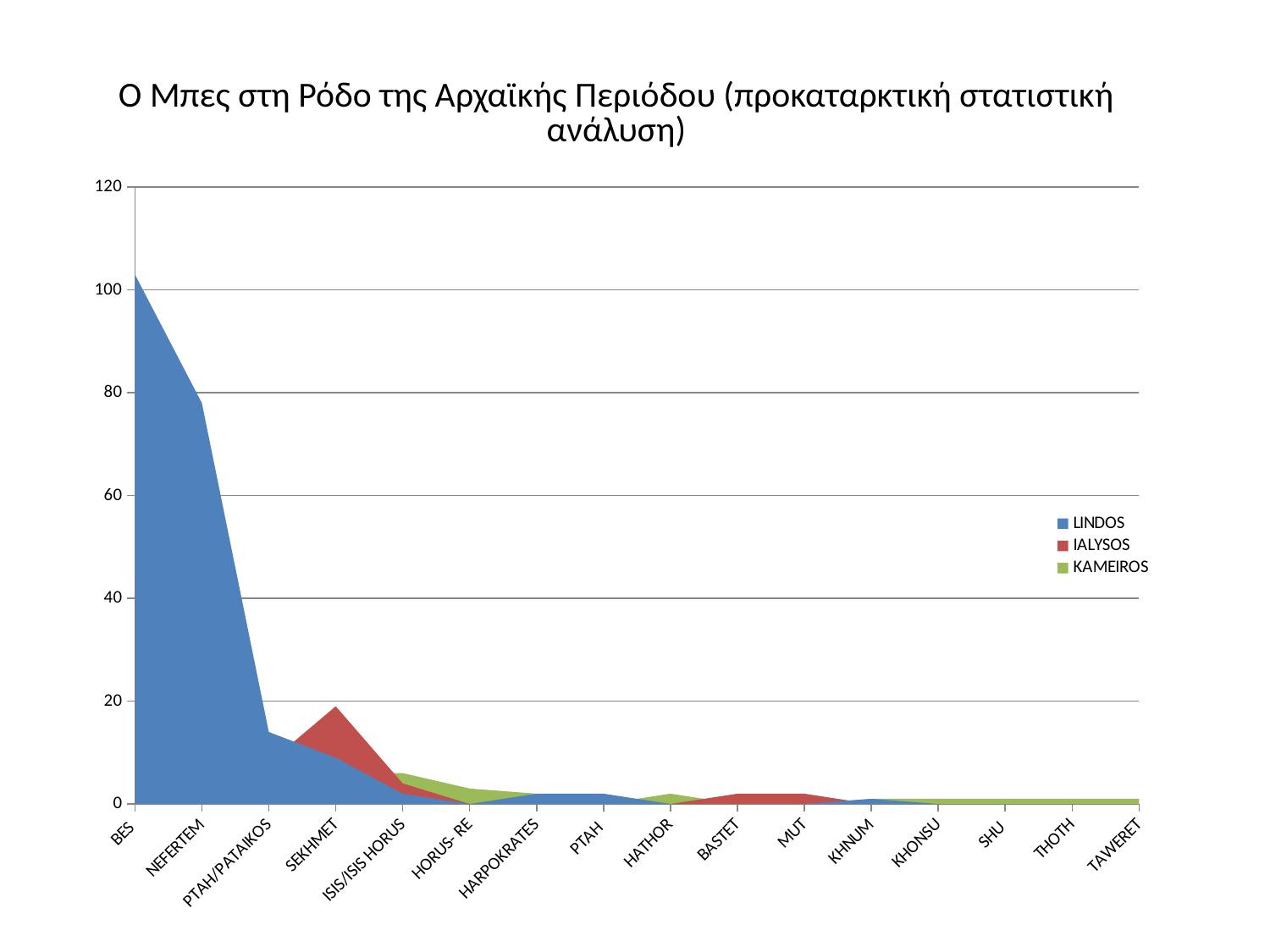

Ο Μπες στη Ρόδο της Αρχαϊκής Περιόδου (προκαταρκτική στατιστική ανάλυση)

### Chart

| Category | LINDOS | IALYSOS | KAMEIROS |
|---|---|---|---|
| BES  | 103.0 | 44.0 | 20.0 |
| NEFERTEM | 78.0 | 22.0 | 14.0 |
| PTAH/PATAIKOS | 14.0 | 8.0 | 6.0 |
| SEKHMET | 9.0 | 19.0 | 6.0 |
| ISIS/ISIS HORUS | 2.0 | 4.0 | 6.0 |
| HORUS- RE | 0.0 | 0.0 | 3.0 |
| HARPOKRATES | 2.0 | 0.0 | 2.0 |
| PTAH  | 2.0 | 0.0 | 0.0 |
| HATHOR | 0.0 | 0.0 | 2.0 |
| BASTET | 0.0 | 2.0 | 0.0 |
|  MUT | 0.0 | 2.0 | 0.0 |
| KHNUM | 1.0 | 0.0 | 1.0 |
| KHONSU | 0.0 | 0.0 | 1.0 |
| SHU  | 0.0 | 0.0 | 1.0 |
| THOTH | 0.0 | 0.0 | 1.0 |
| TAWERET | 0.0 | 0.0 | 1.0 |